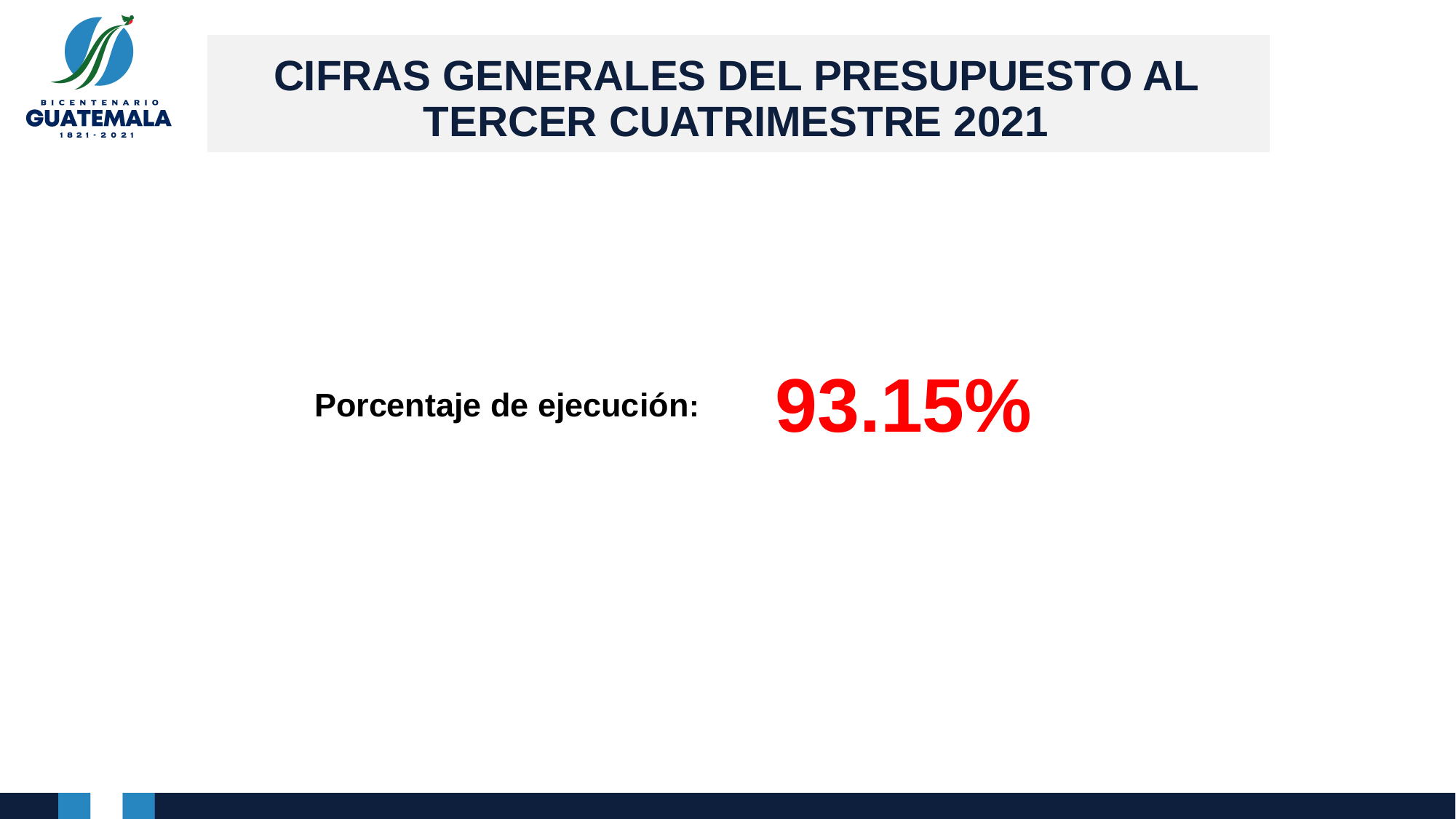

# CIFRAS GENERALES DEL PRESUPUESTO AL TERCER CUATRIMESTRE 2021

93.15%

Porcentaje de ejecución: